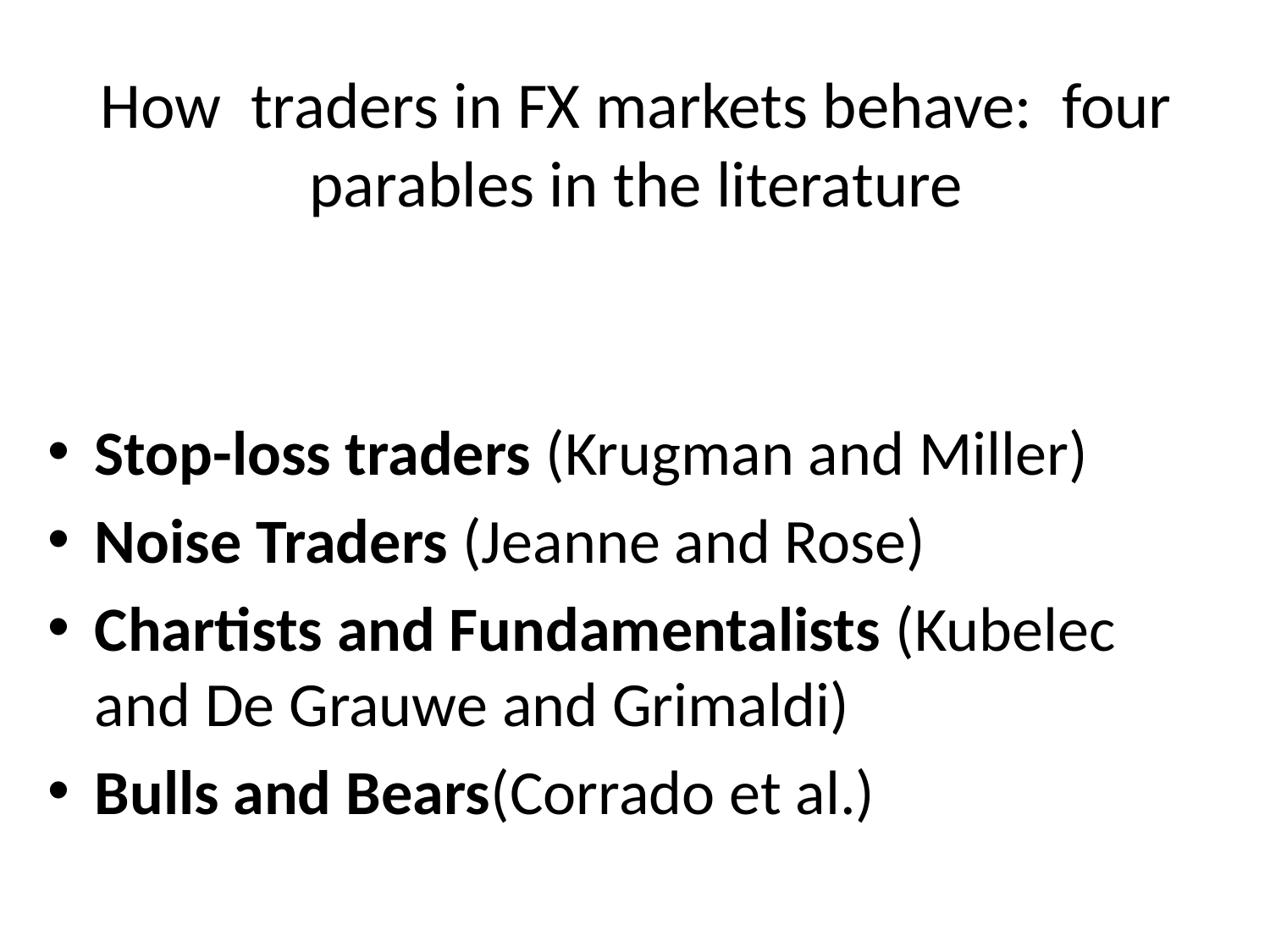

# How  traders in FX markets behave:  four parables in the literature
Stop-loss traders (Krugman and Miller)
Noise Traders (Jeanne and Rose)
Chartists and Fundamentalists (Kubelec and De Grauwe and Grimaldi)
Bulls and Bears(Corrado et al.)